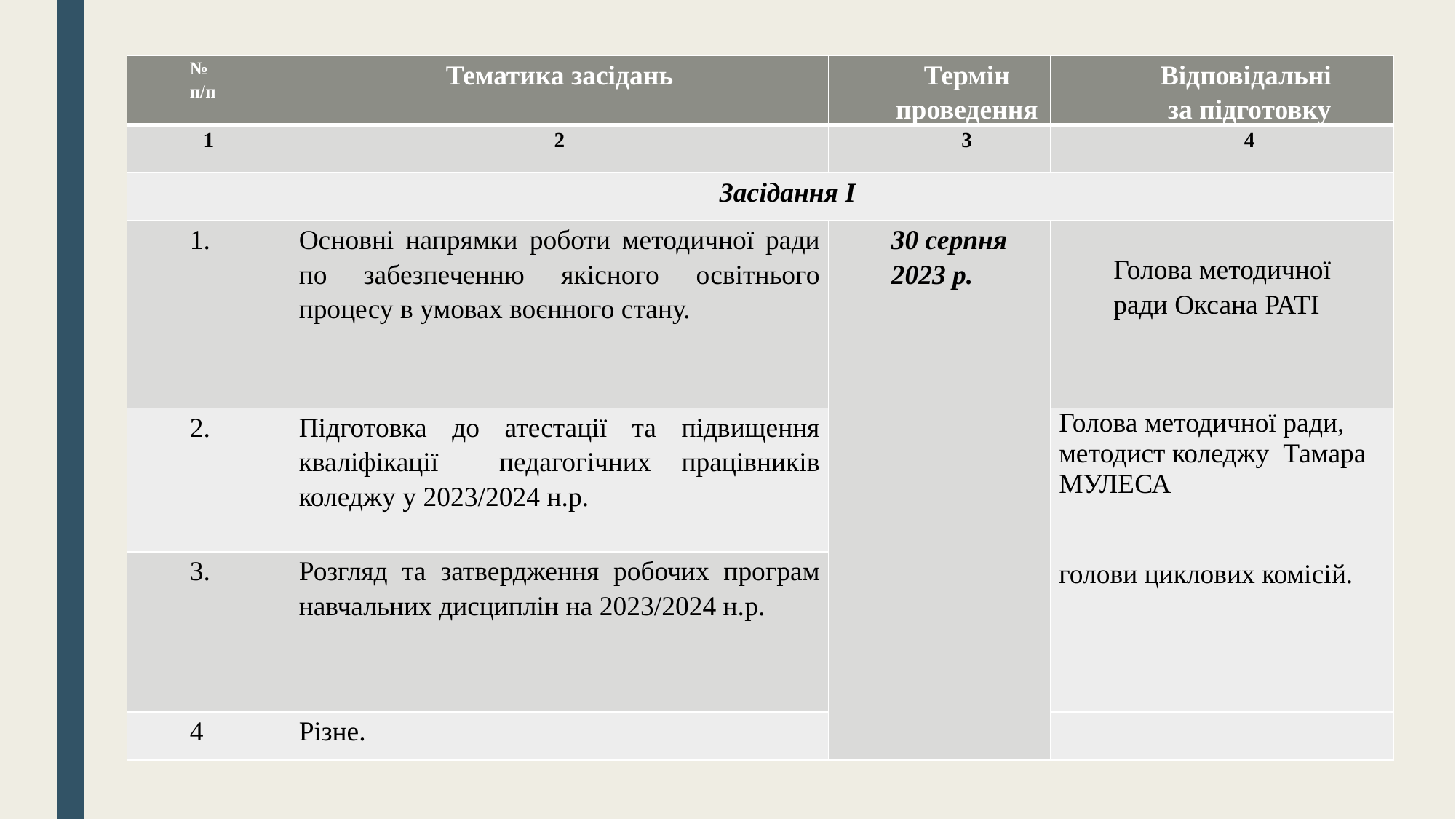

| № п/п | Тематика засідань | Термін проведення | Відповідальні за підготовку |
| --- | --- | --- | --- |
| 1 | 2 | 3 | 4 |
| Засідання І |  |  |  |
| 1. | Основні напрямки роботи методичної ради по забезпеченню якісного освітнього процесу в умовах воєнного стану. | 30 серпня 2023 р. | Голова методичної ради Оксана РАТІ |
| 2. | Підготовка до атестації та підвищення кваліфікації педагогічних працівників коледжу у 2023/2024 н.р. |  | Голова методичної ради, методист коледжу Тамара МУЛЕСА голови циклових комісій. |
| 3. | Розгляд та затвердження робочих програм навчальних дисциплін на 2023/2024 н.р. |  |  |
| 4 | Різне. |  |  |